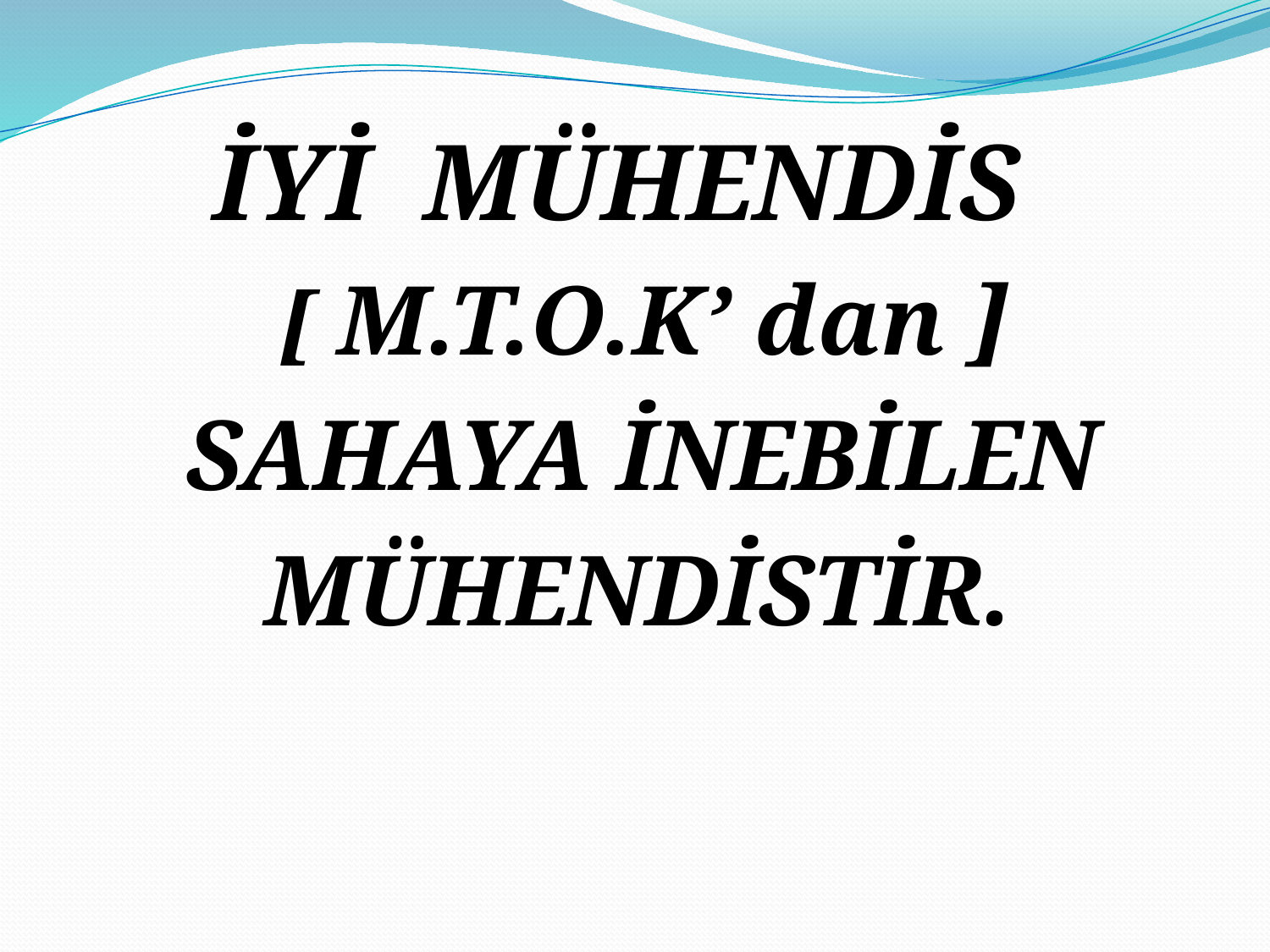

İYİ  MÜHENDİS
            [ M.T.O.K’ dan ]
       SAHAYA İNEBİLEN
          MÜHENDİSTİR.